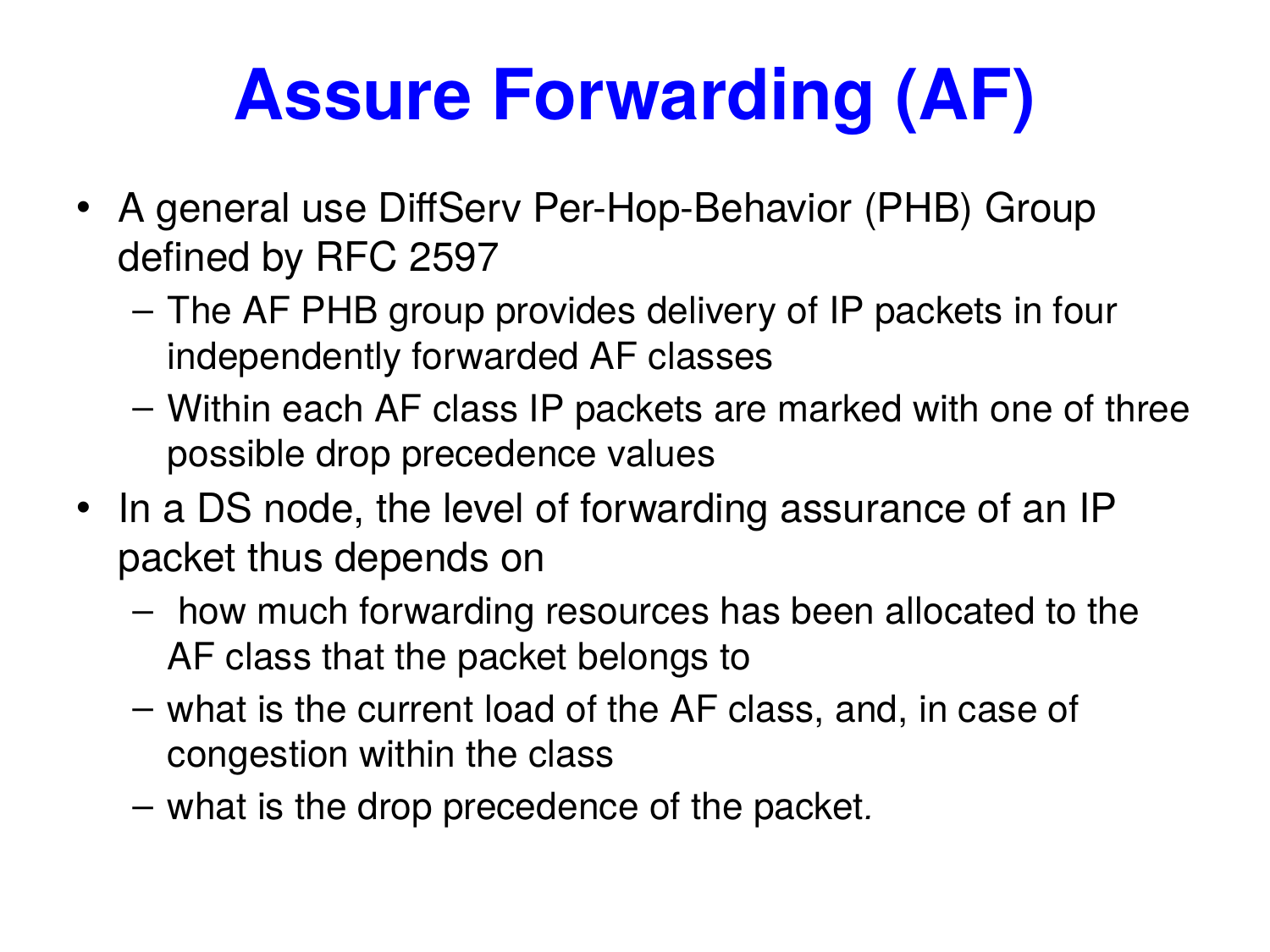

# Assure Forwarding (AF)

A general use DiffServ Per-Hop-Behavior (PHB) Group defined by RFC 2597
The AF PHB group provides delivery of IP packets in four independently forwarded AF classes
Within each AF class IP packets are marked with one of three possible drop precedence values
In a DS node, the level of forwarding assurance of an IP packet thus depends on
 how much forwarding resources has been allocated to the AF class that the packet belongs to
what is the current load of the AF class, and, in case of congestion within the class
what is the drop precedence of the packet.